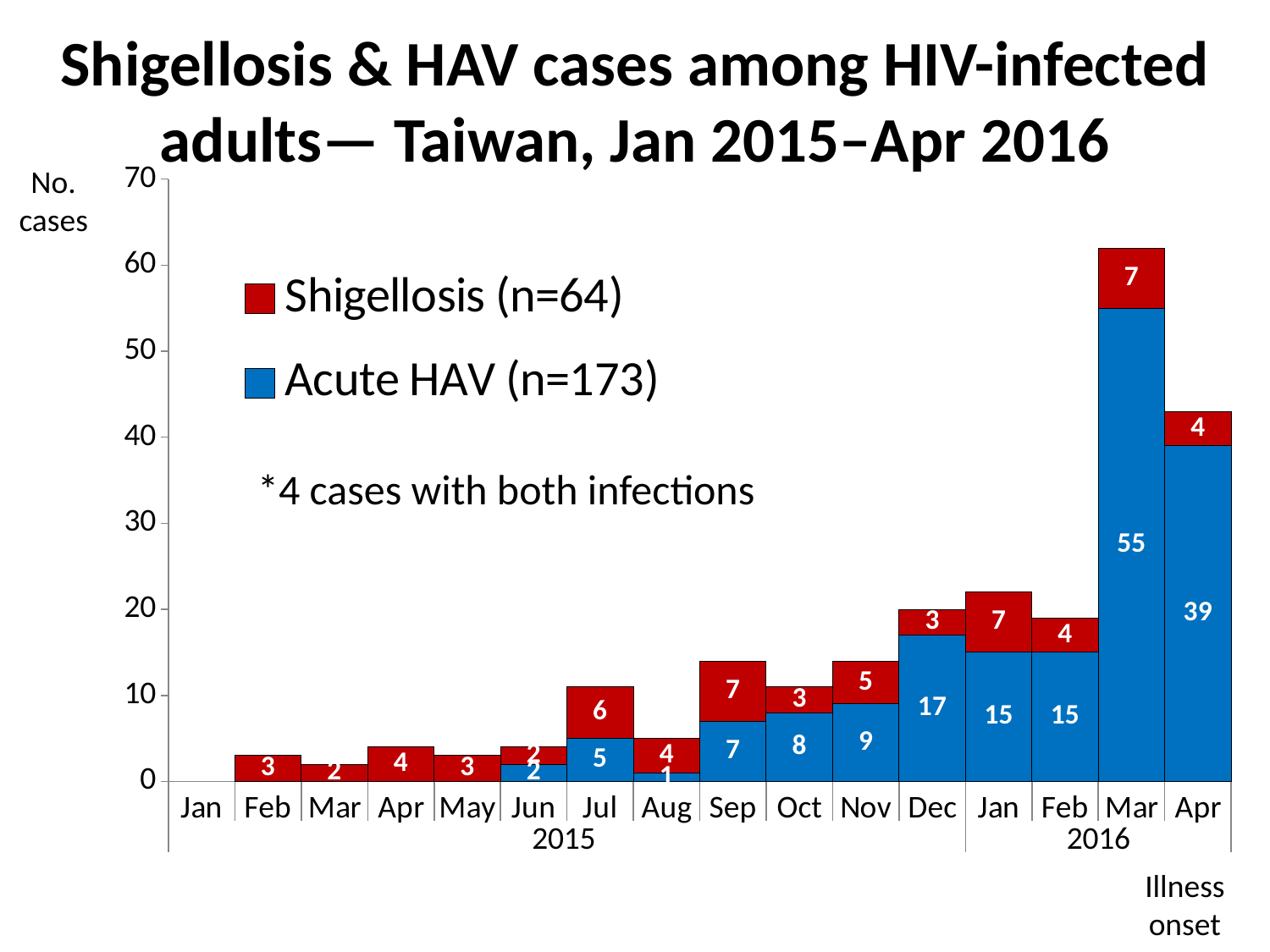

Shigellosis & HAV cases among HIV-infected adults— Taiwan, Jan 2015–Apr 2016

### Chart

| Category | Acute HAV (n=173) | Shigellosis (n=64) |
|---|---|---|
| Jan | None | None |
| Feb | None | 3.0 |
| Mar | None | 2.0 |
| Apr | None | 4.0 |
| May | None | 3.0 |
| Jun | 2.0 | 2.0 |
| Jul | 5.0 | 6.0 |
| Aug | 1.0 | 4.0 |
| Sep | 7.0 | 7.0 |
| Oct | 8.0 | 3.0 |
| Nov | 9.0 | 5.0 |
| Dec | 17.0 | 3.0 |
| Jan | 15.0 | 7.0 |
| Feb | 15.0 | 4.0 |
| Mar | 55.0 | 7.0 |
| Apr | 39.0 | 4.0 |
No. cases
*4 cases with both infections
Illness onset